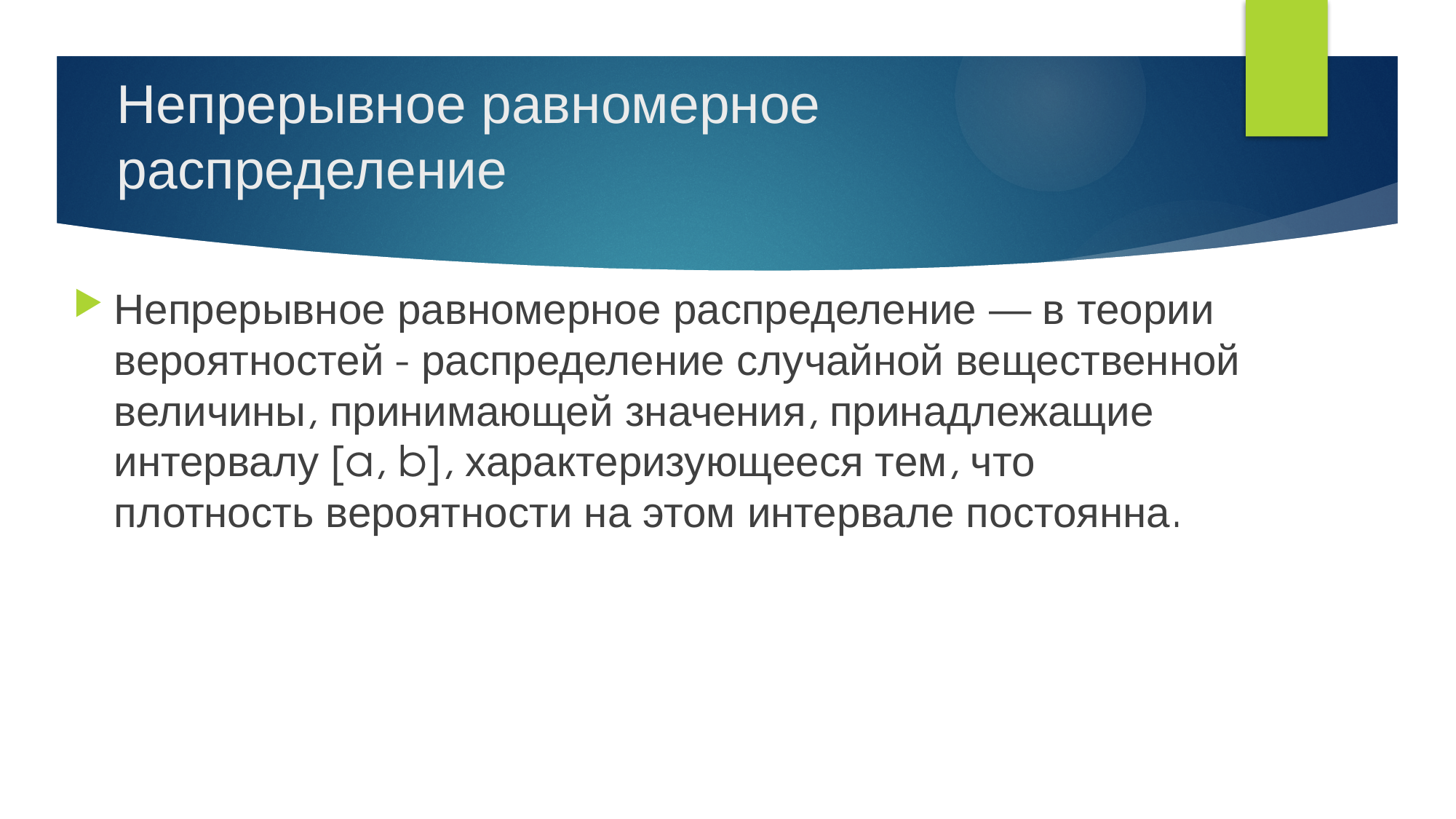

# Непрерывное равномерное распределение
Непрерывное равномерное распределение — в теории вероятностей - распределение случайной вещественной величины, принимающей значения, принадлежащие интервалу [a, b], характеризующееся тем, что плотность вероятности на этом интервале постоянна.